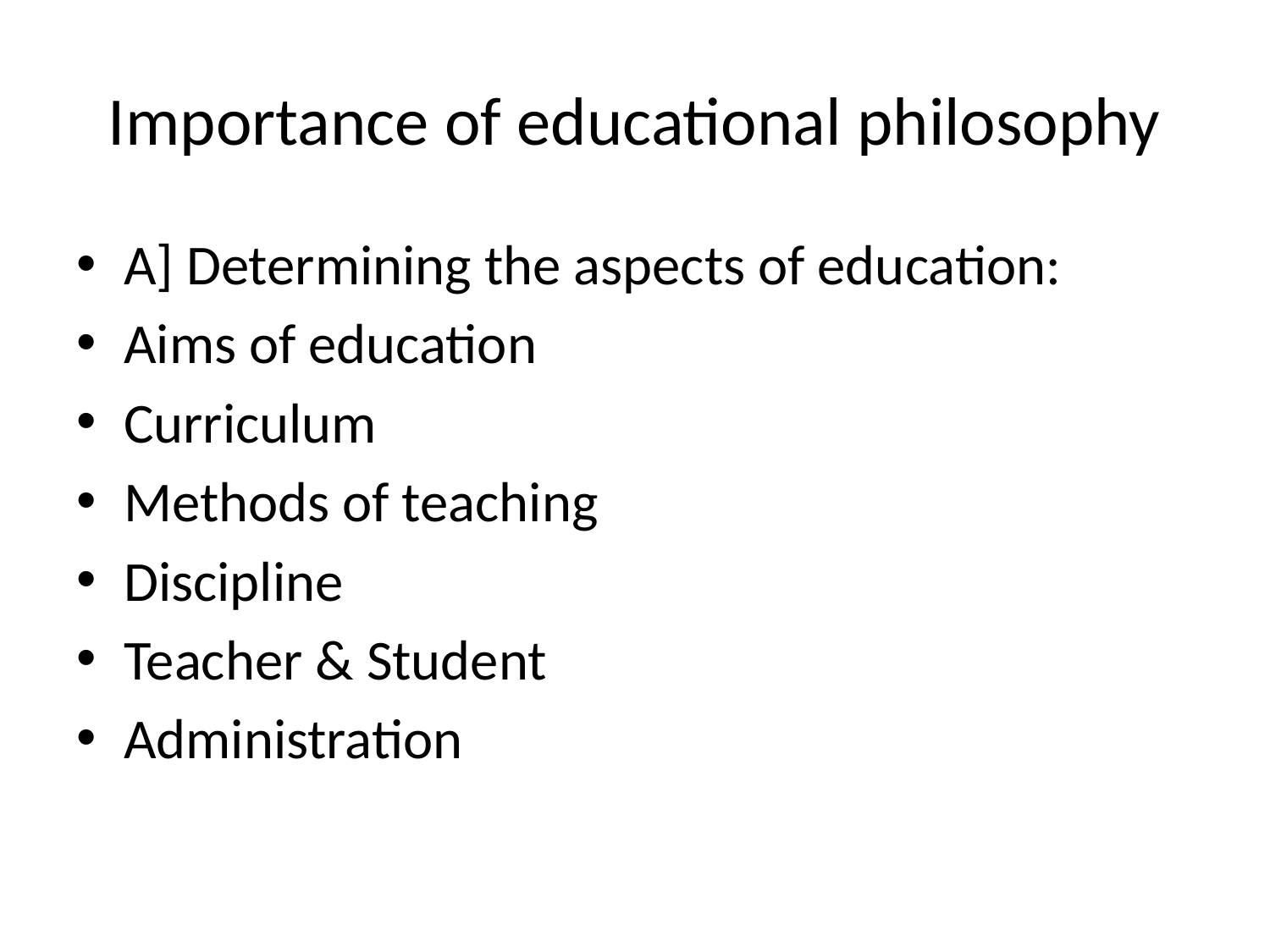

# Importance of educational philosophy
A] Determining the aspects of education:
Aims of education
Curriculum
Methods of teaching
Discipline
Teacher & Student
Administration